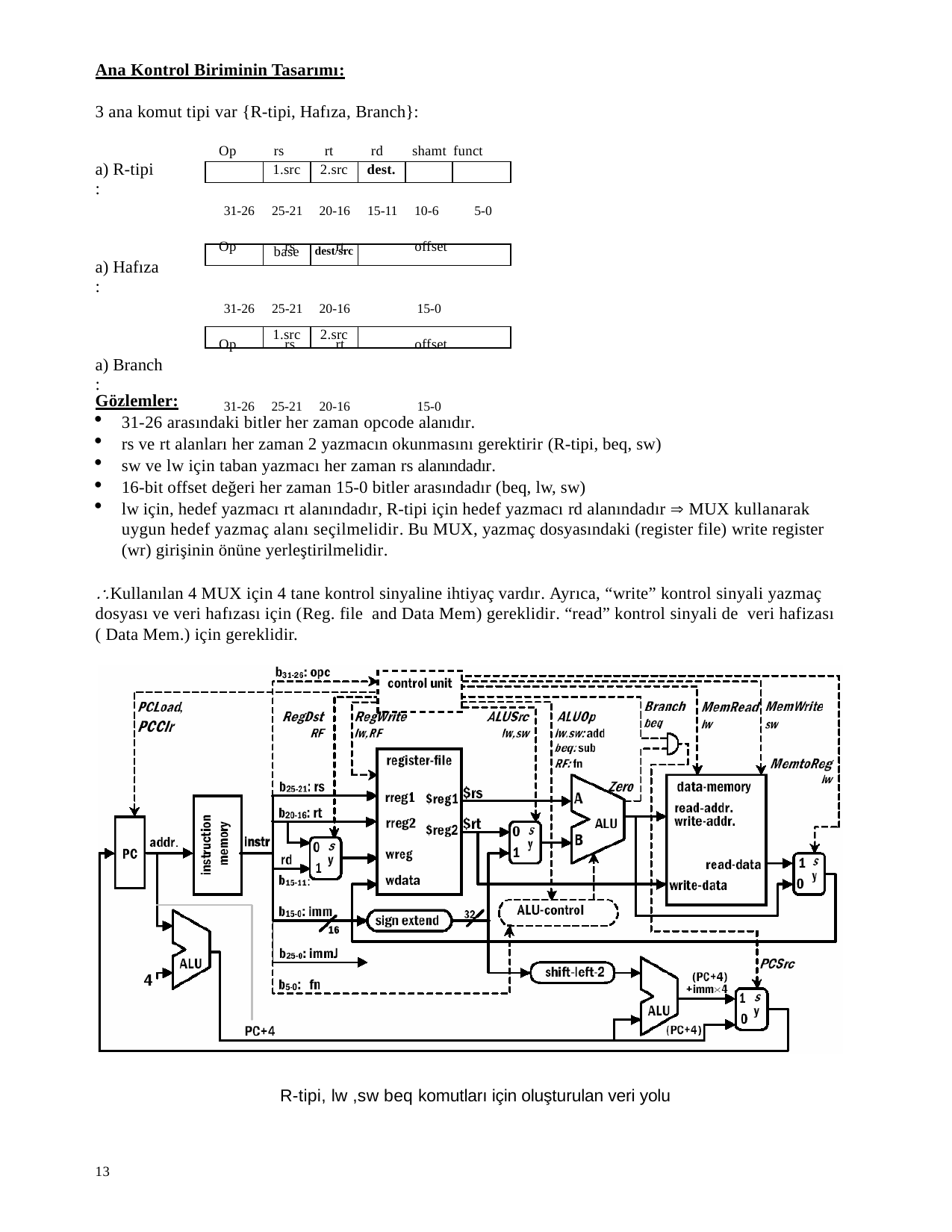

Ana Kontrol Biriminin Tasarımı:

3 ana komut tipi var {R-tipi, Hafıza, Branch}:
|  | Op | rs | rt | rd | shamt funct |
| --- | --- | --- | --- | --- | --- |
| a) R-tipi : |  |  |  |  |  |
|  | 31-26 Op | 25-21 rs | 20-16 rt | 15-11 | 10-6 5-0 offset |
| a) Hafıza : |  |  |  |  |  |
|  | 31-26 Op | 25-21 rs | 20-16 rt |  | 15-0 offset |
| a) Branch : |  |  |  |  |  |
|  | 31-26 | 25-21 | 20-16 |  | 15-0 |
|  | 1.src | 2.src | dest. |  |  |
| --- | --- | --- | --- | --- | --- |
|  | base | dest/src |  |
| --- | --- | --- | --- |
|  | 1.src | 2.src |  |
| --- | --- | --- | --- |
Gözlemler:
31-26 arasındaki bitler her zaman opcode alanıdır.
rs ve rt alanları her zaman 2 yazmacın okunmasını gerektirir (R-tipi, beq, sw)
sw ve lw için taban yazmacı her zaman rs alanındadır.
16-bit offset değeri her zaman 15-0 bitler arasındadır (beq, lw, sw)
lw için, hedef yazmacı rt alanındadır, R-tipi için hedef yazmacı rd alanındadır ⇒ MUX kullanarak uygun hedef yazmaç alanı seçilmelidir. Bu MUX, yazmaç dosyasındaki (register file) write register (wr) girişinin önüne yerleştirilmelidir.

∴Kullanılan 4 MUX için 4 tane kontrol sinyaline ihtiyaç vardır. Ayrıca, “write” kontrol sinyali yazmaç dosyası ve veri hafızası için (Reg. file  and Data Mem) gereklidir. “read” kontrol sinyali de  veri hafizası ( Data Mem.) için gereklidir.

R-tipi, lw ,sw beq komutları için oluşturulan veri yolu
13